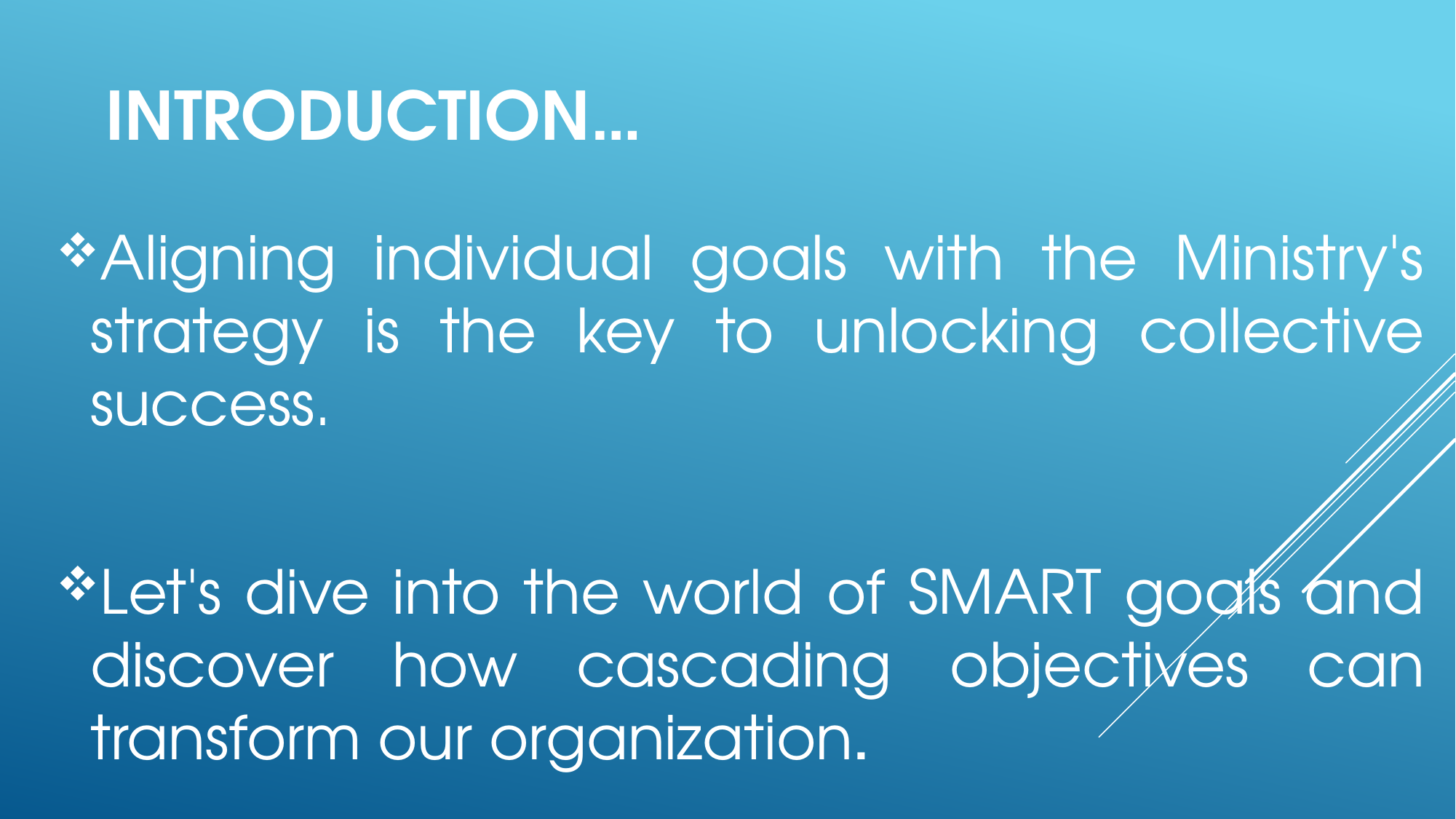

# Introduction…
Aligning individual goals with the Ministry's strategy is the key to unlocking collective success.

Let's dive into the world of SMART goals and discover how cascading objectives can transform our organization.